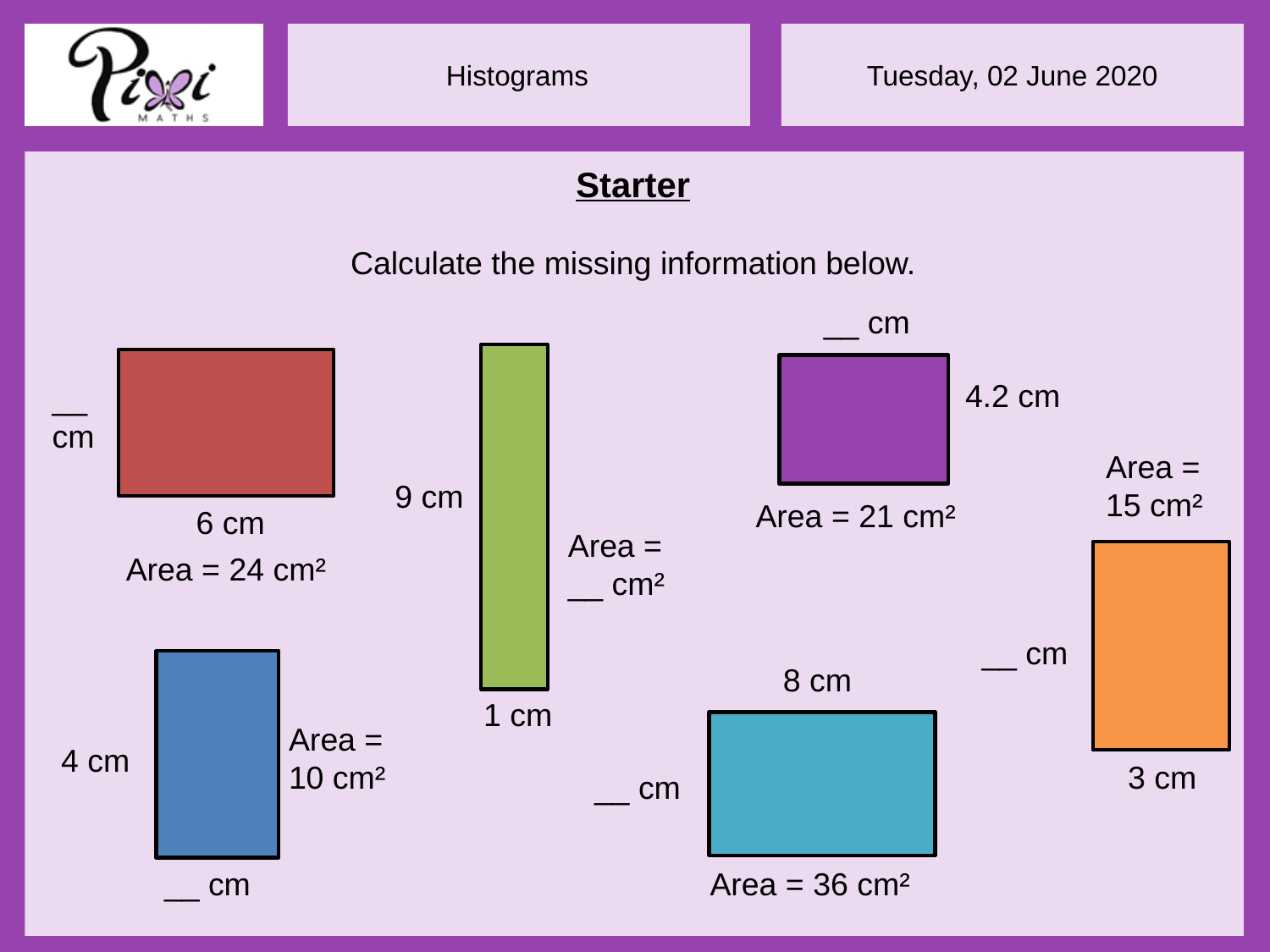

Starter

Calculate the missing information below.
__ cm

4.2 cm
__
cm
Area =
15 cm²
9 cm
Area = 21 cm²
6 cm
Area =
__ cm²

Area = 24 cm²
__ cm

8 cm
1 cm

Area =
10 cm²
4 cm
3 cm
__ cm
__ cm
Area = 36 cm²